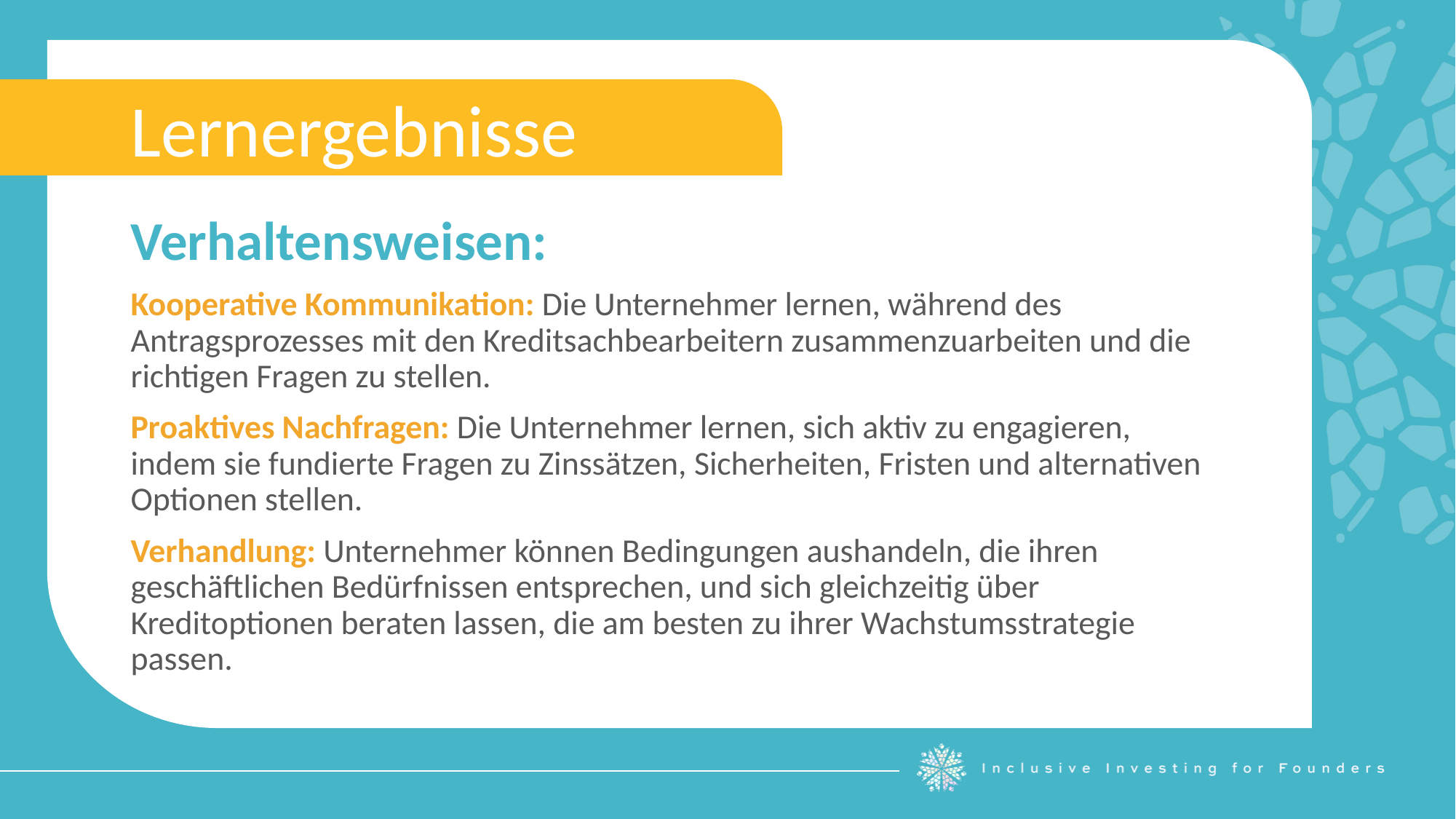

Lernergebnisse

Verhaltensweisen:
Kooperative Kommunikation: Die Unternehmer lernen, während des Antragsprozesses mit den Kreditsachbearbeitern zusammenzuarbeiten und die richtigen Fragen zu stellen.
Proaktives Nachfragen: Die Unternehmer lernen, sich aktiv zu engagieren, indem sie fundierte Fragen zu Zinssätzen, Sicherheiten, Fristen und alternativen Optionen stellen.
Verhandlung: Unternehmer können Bedingungen aushandeln, die ihren geschäftlichen Bedürfnissen entsprechen, und sich gleichzeitig über Kreditoptionen beraten lassen, die am besten zu ihrer Wachstumsstrategie passen.